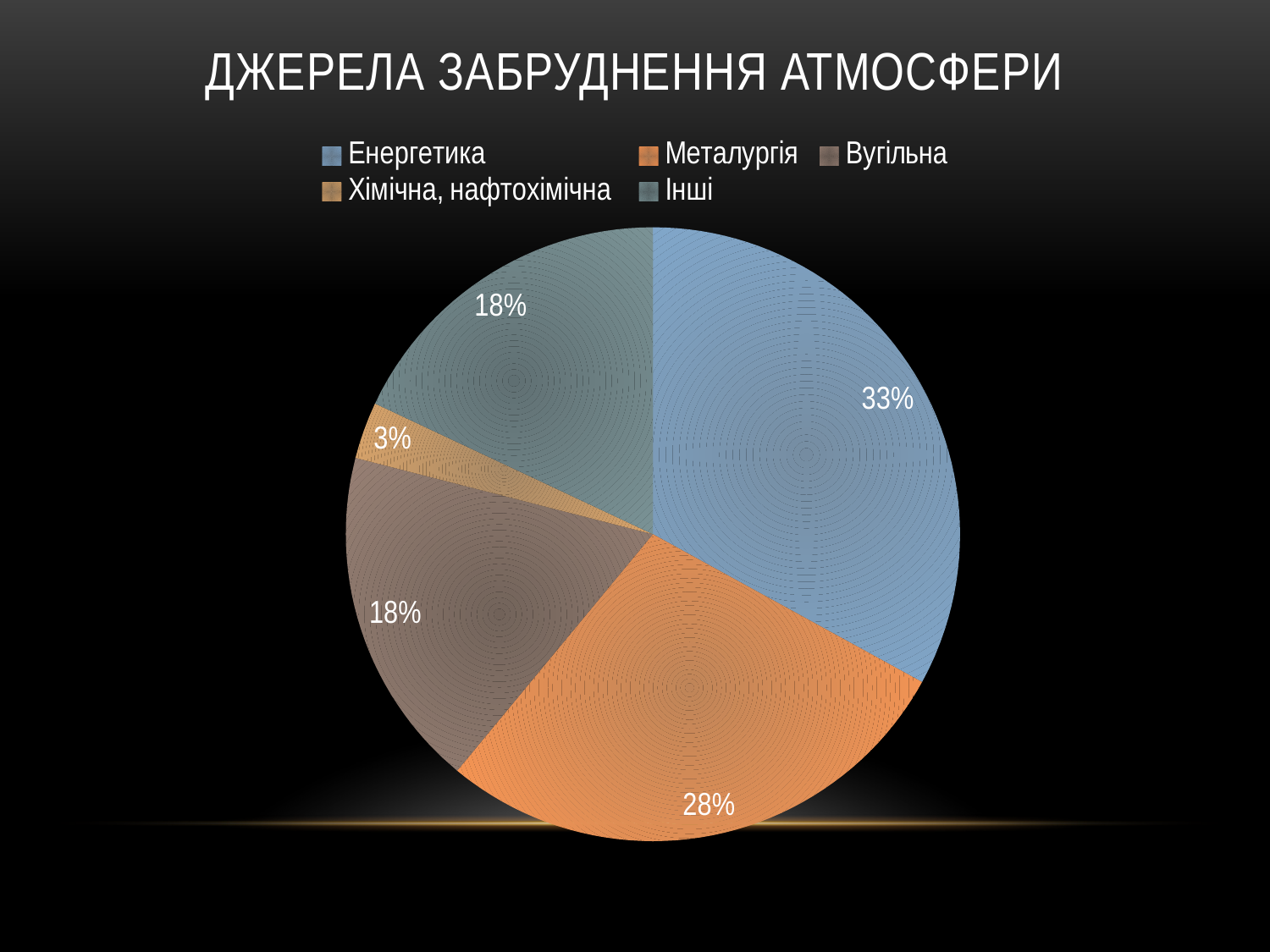

# Джерела забруднення атмосфери

### Chart

| Category | Види забруднення |
|---|---|
| Енергетика | 0.33 |
| Металургія | 0.28 |
| Вугільна | 0.18 |
| Хімічна, нафтохімічна  | 0.03 |
| Інші | 0.18 |